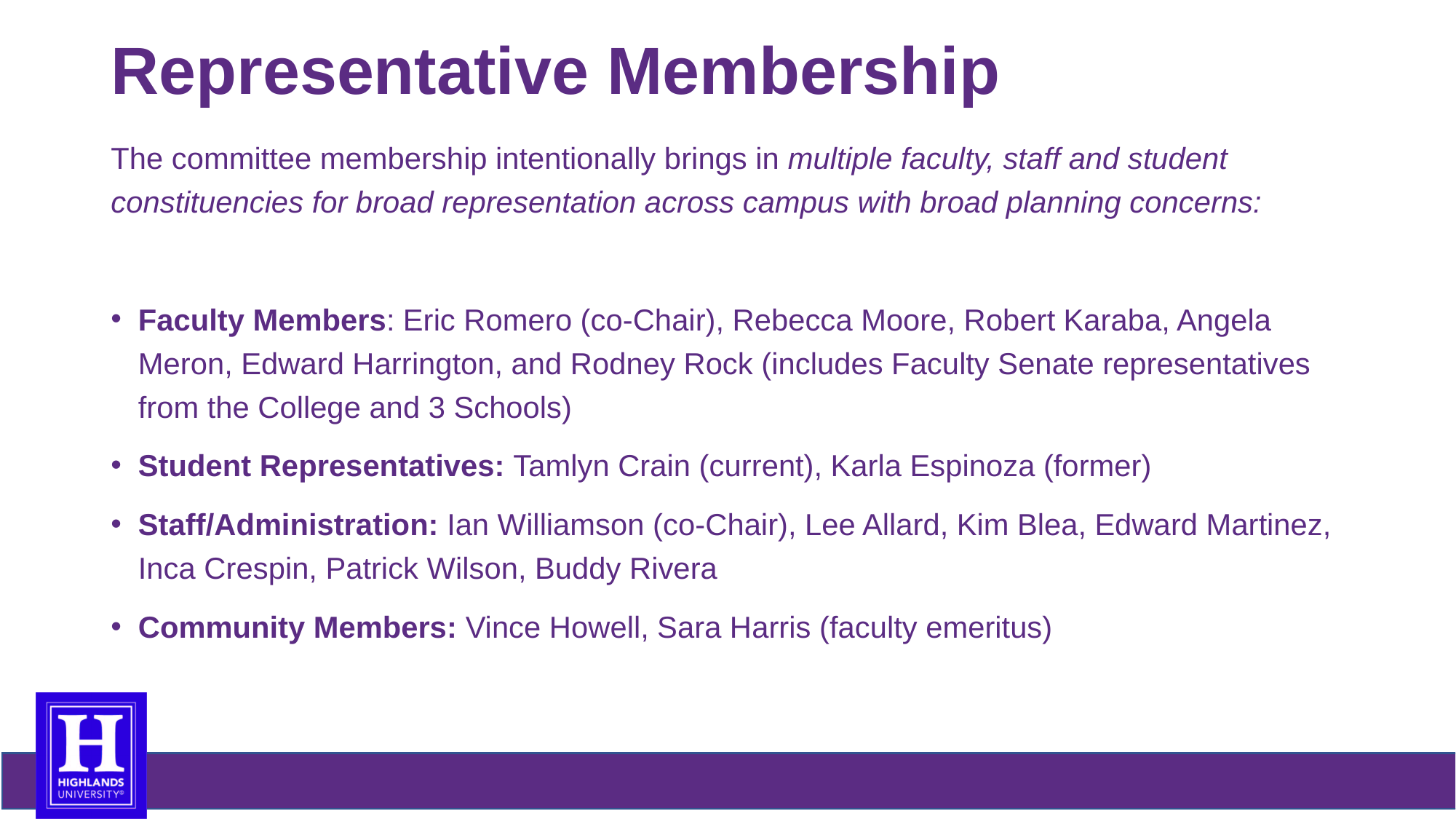

# Representative Membership
The committee membership intentionally brings in multiple faculty, staff and student constituencies for broad representation across campus with broad planning concerns:

Faculty Members: Eric Romero (co-Chair), Rebecca Moore, Robert Karaba, Angela Meron, Edward Harrington, and Rodney Rock (includes Faculty Senate representatives from the College and 3 Schools)
Student Representatives: Tamlyn Crain (current), Karla Espinoza (former)
Staff/Administration: Ian Williamson (co-Chair), Lee Allard, Kim Blea, Edward Martinez, Inca Crespin, Patrick Wilson, Buddy Rivera
Community Members: Vince Howell, Sara Harris (faculty emeritus)